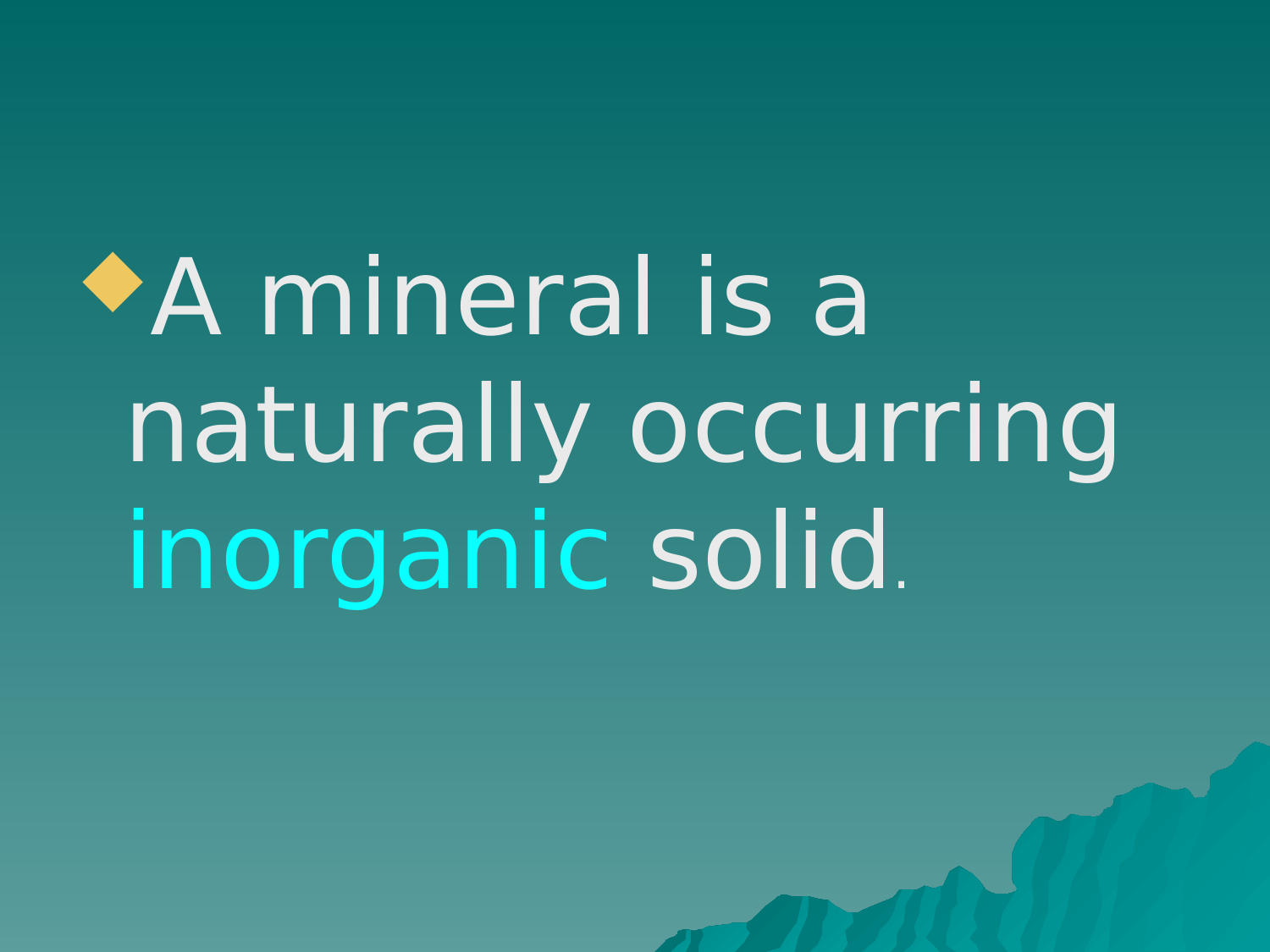

#
A mineral is a naturally occurring  inorganic solid.